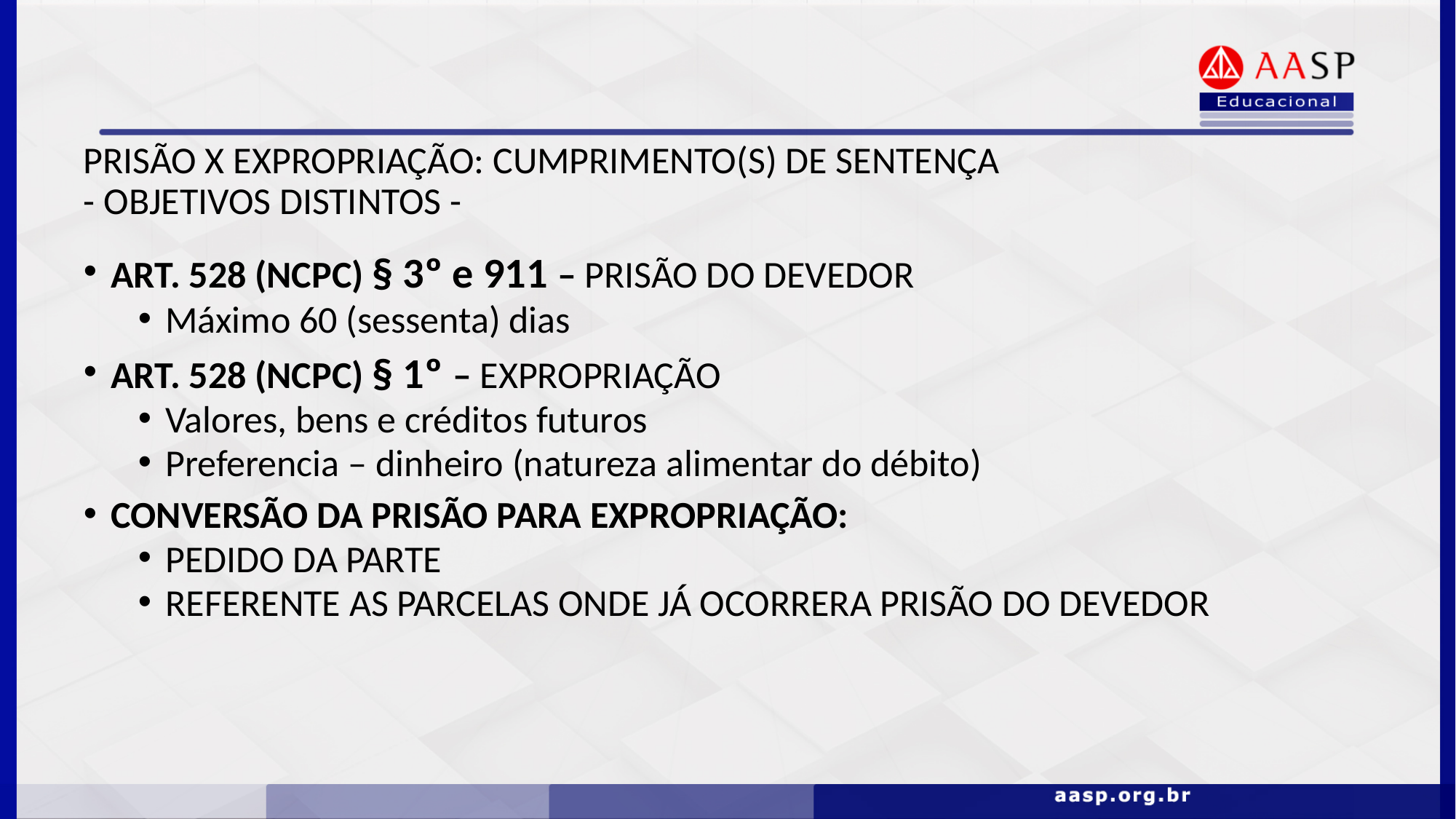

PRISÃO X EXPROPRIAÇÃO: CUMPRIMENTO(S) DE SENTENÇA
- OBJETIVOS DISTINTOS -
ART. 528 (NCPC) § 3º e 911 – PRISÃO DO DEVEDOR
Máximo 60 (sessenta) dias
ART. 528 (NCPC) § 1º – EXPROPRIAÇÃO
Valores, bens e créditos futuros
Preferencia – dinheiro (natureza alimentar do débito)
CONVERSÃO DA PRISÃO PARA EXPROPRIAÇÃO:
PEDIDO DA PARTE
REFERENTE AS PARCELAS ONDE JÁ OCORRERA PRISÃO DO DEVEDOR